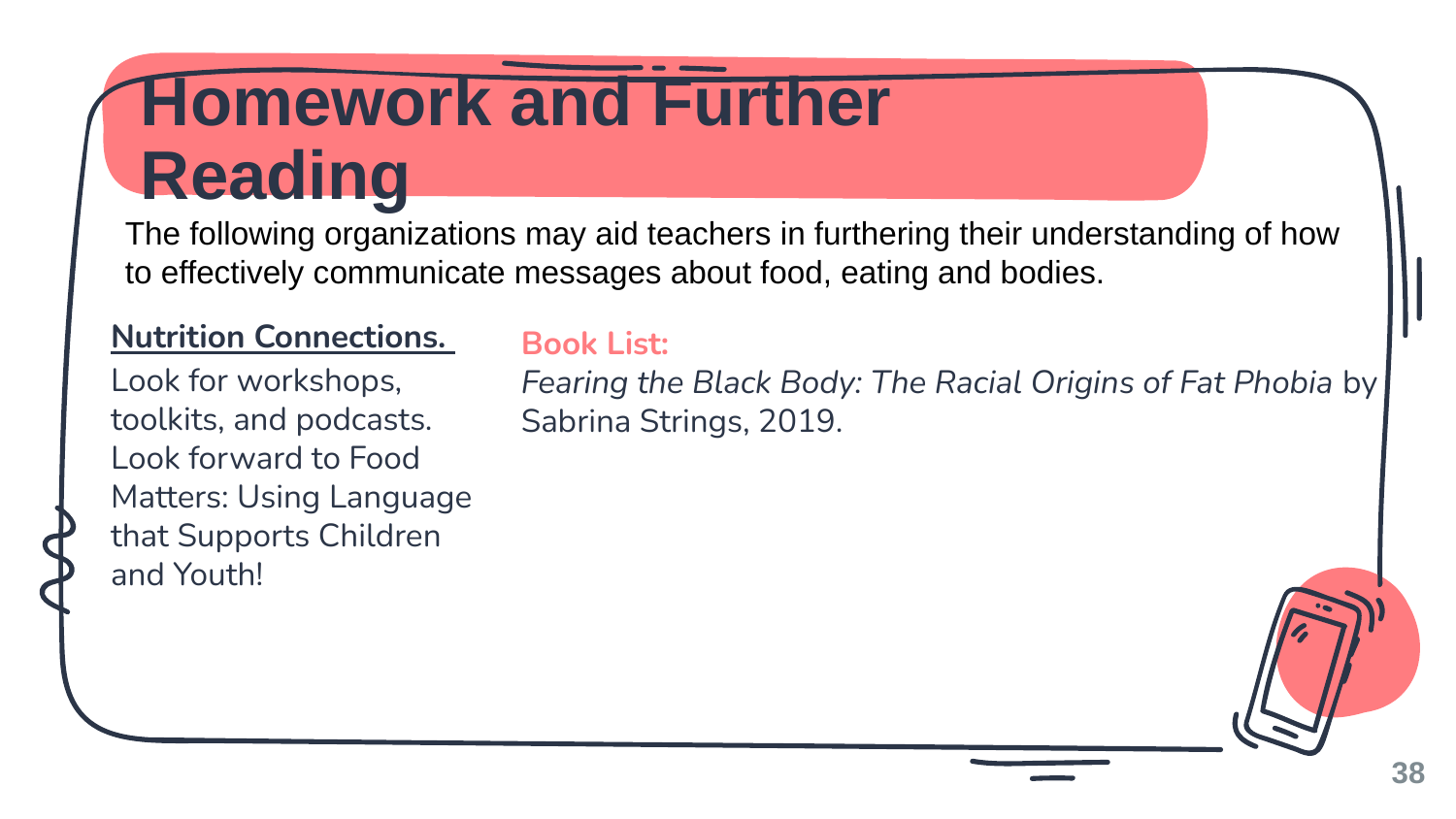

# Homework and Further Reading
The following organizations may aid teachers in furthering their understanding of how to effectively communicate messages about food, eating and bodies.
Nutrition Connections. Look for workshops, toolkits, and podcasts. Look forward to Food Matters: Using Language that Supports Children and Youth!
Book List:
Fearing the Black Body: The Racial Origins of Fat Phobia by Sabrina Strings, 2019.

38